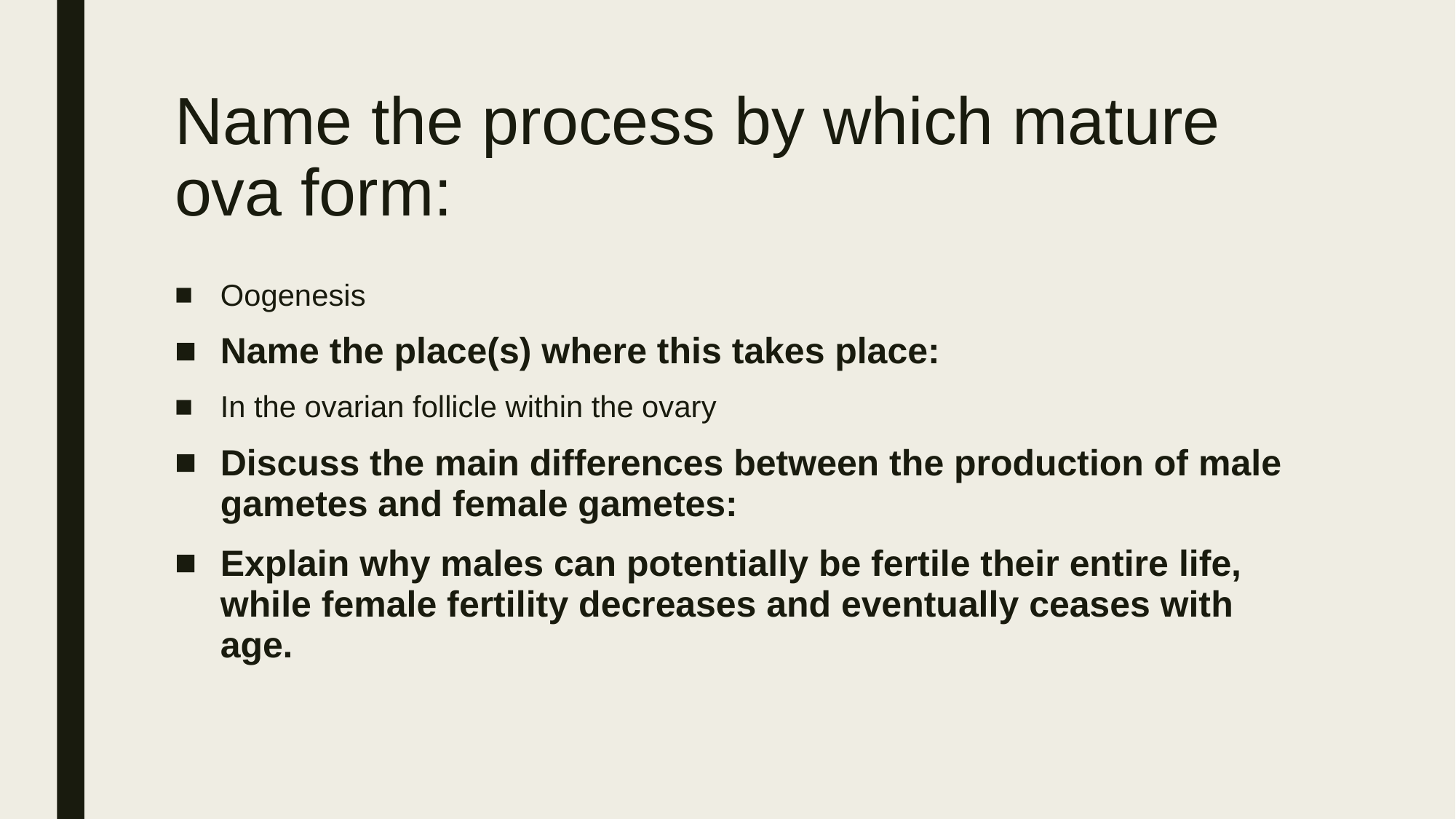

# Name the process by which mature ova form:
Oogenesis
Name the place(s) where this takes place:
In the ovarian follicle within the ovary
Discuss the main differences between the production of male gametes and female gametes:
Explain why males can potentially be fertile their entire life, while female fertility decreases and eventually ceases with age.